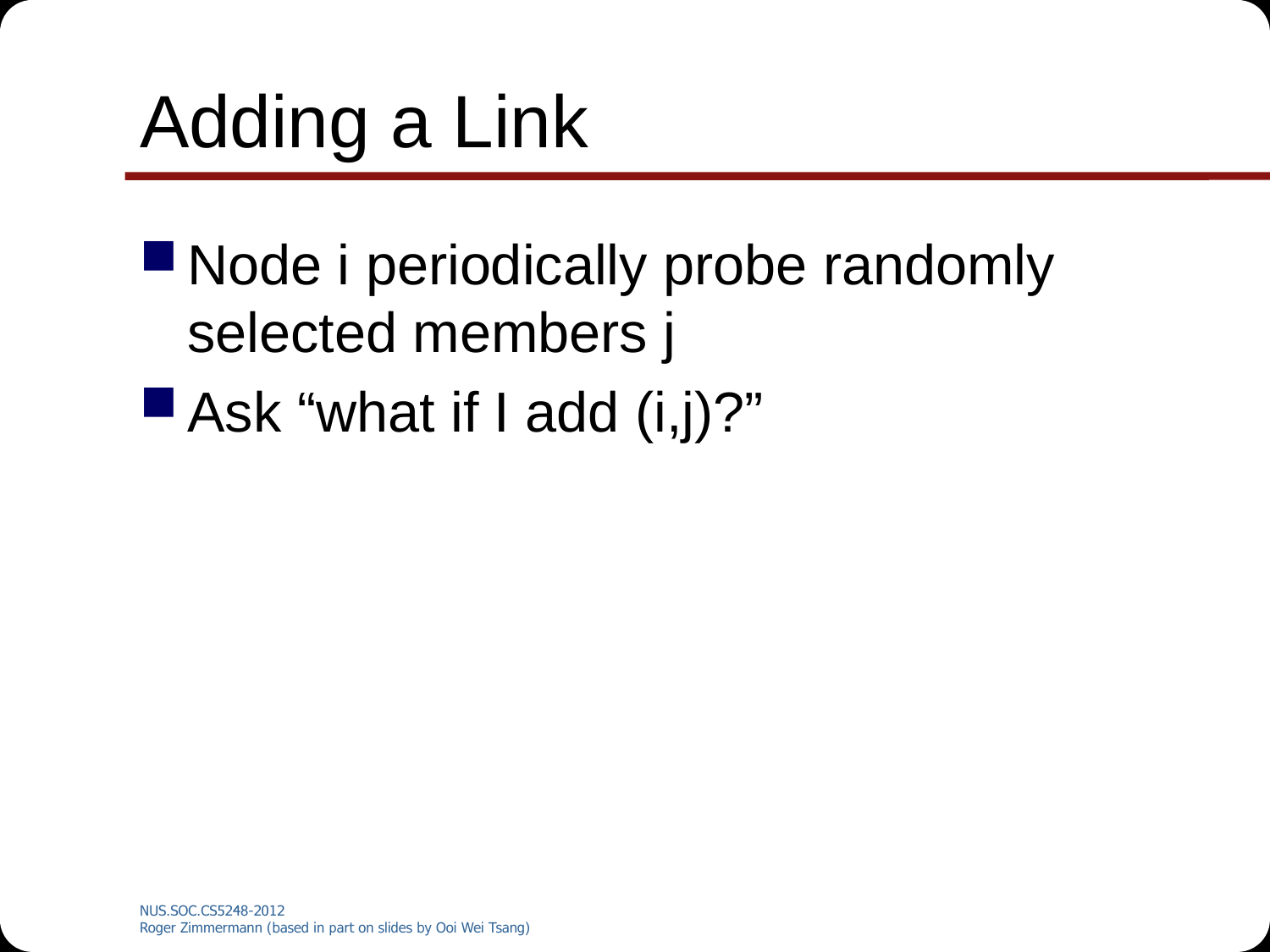

# Adding a Link
Node i periodically probe randomly selected members j
Ask “what if I add (i,j)?”

NUS.SOC.CS5248-2012
Roger Zimmermann (based in part on slides by Ooi Wei Tsang)